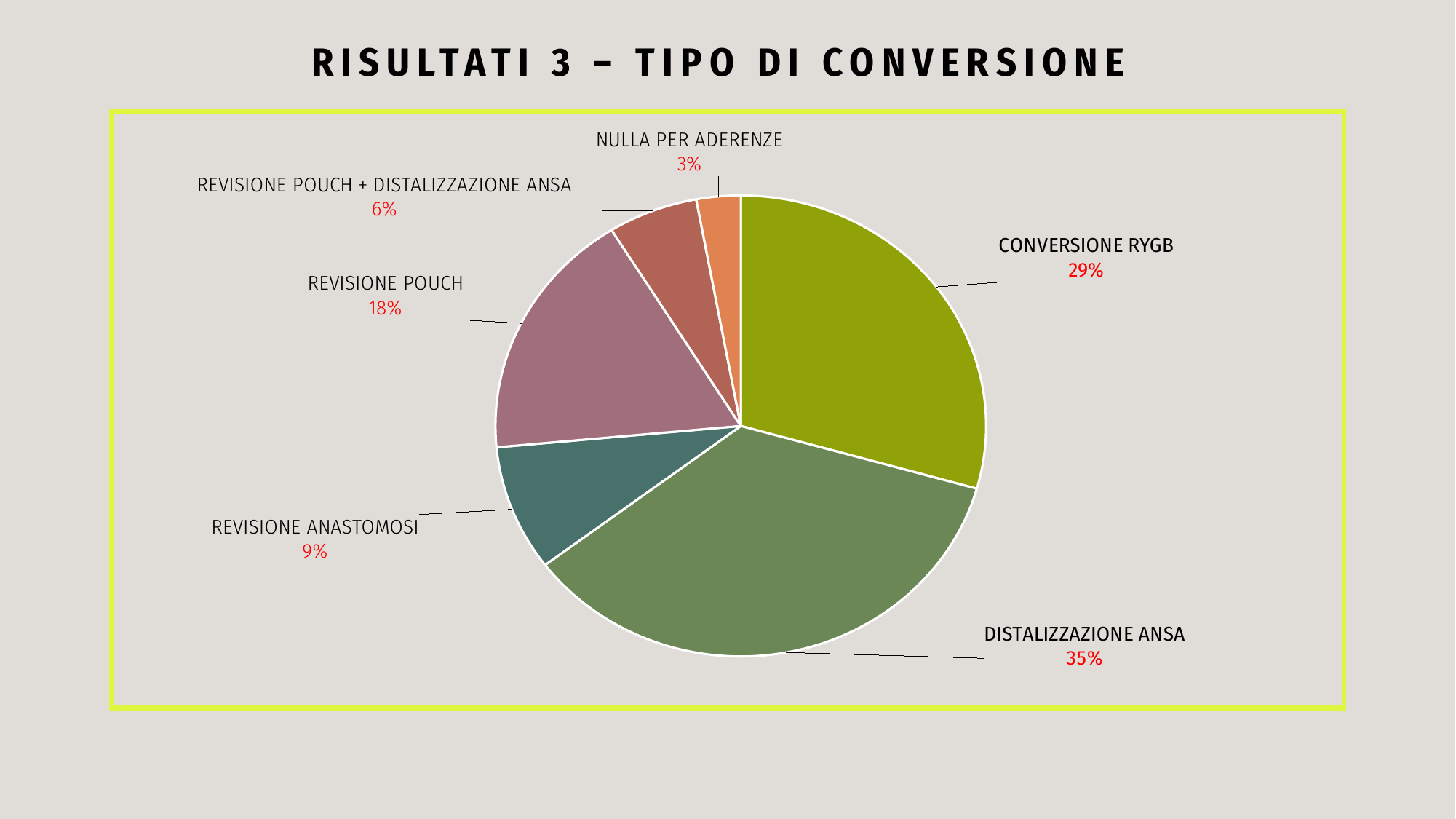

# RISULTATI 3 – TIPO DI CONVERSIONE

### Chart

| Category |  |
|---|---|
| CONVERSIONE RYGB | 0.303 |
| DISTALIZZAZIONE ANSA | 0.364 |
| REVISIONE ANASTOMOSI | 0.091 |
| REVISIONE POUCH | 0.182 |
| REVISIONE POUCH + DISTALIZZAZIONE ANSA | 0.061 |
| NULLA PER ADERENZE | 0.03 |